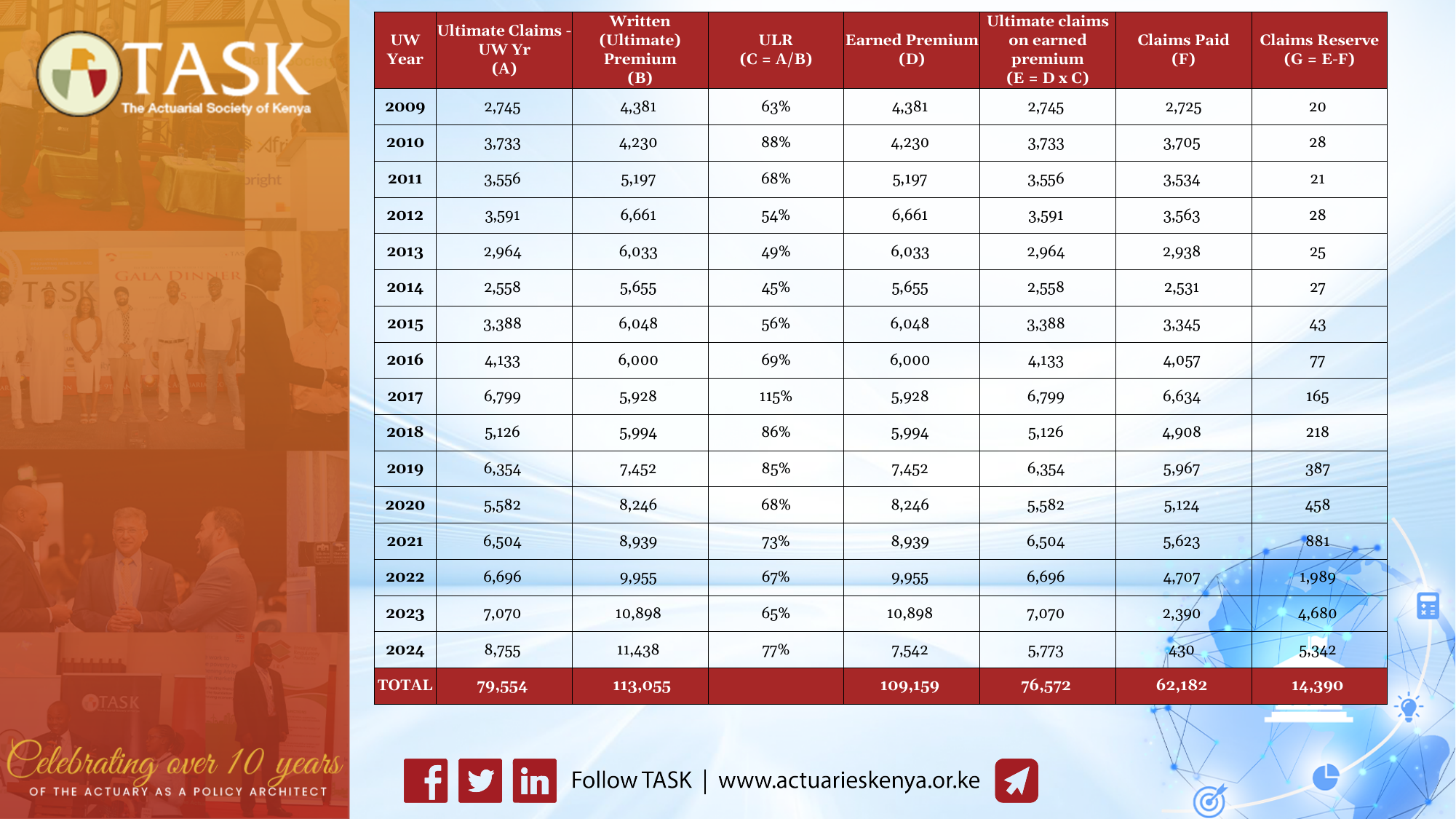

| UW Year | Ultimate Claims - UW Yr (A) | Written (Ultimate) Premium (B) | ULR (C = A/B) | Earned Premium (D) | Ultimate claims on earned premium (E = D x C) | Claims Paid (F) | Claims Reserve (G = E-F) |
| --- | --- | --- | --- | --- | --- | --- | --- |
| 2009 | 2,745 | 4,381 | 63% | 4,381 | 2,745 | 2,725 | 20 |
| 2010 | 3,733 | 4,230 | 88% | 4,230 | 3,733 | 3,705 | 28 |
| 2011 | 3,556 | 5,197 | 68% | 5,197 | 3,556 | 3,534 | 21 |
| 2012 | 3,591 | 6,661 | 54% | 6,661 | 3,591 | 3,563 | 28 |
| 2013 | 2,964 | 6,033 | 49% | 6,033 | 2,964 | 2,938 | 25 |
| 2014 | 2,558 | 5,655 | 45% | 5,655 | 2,558 | 2,531 | 27 |
| 2015 | 3,388 | 6,048 | 56% | 6,048 | 3,388 | 3,345 | 43 |
| 2016 | 4,133 | 6,000 | 69% | 6,000 | 4,133 | 4,057 | 77 |
| 2017 | 6,799 | 5,928 | 115% | 5,928 | 6,799 | 6,634 | 165 |
| 2018 | 5,126 | 5,994 | 86% | 5,994 | 5,126 | 4,908 | 218 |
| 2019 | 6,354 | 7,452 | 85% | 7,452 | 6,354 | 5,967 | 387 |
| 2020 | 5,582 | 8,246 | 68% | 8,246 | 5,582 | 5,124 | 458 |
| 2021 | 6,504 | 8,939 | 73% | 8,939 | 6,504 | 5,623 | 881 |
| 2022 | 6,696 | 9,955 | 67% | 9,955 | 6,696 | 4,707 | 1,989 |
| 2023 | 7,070 | 10,898 | 65% | 10,898 | 7,070 | 2,390 | 4,680 |
| 2024 | 8,755 | 11,438 | 77% | 7,542 | 5,773 | 430 | 5,342 |
| TOTAL | 79,554 | 113,055 |  | 109,159 | 76,572 | 62,182 | 14,390 |